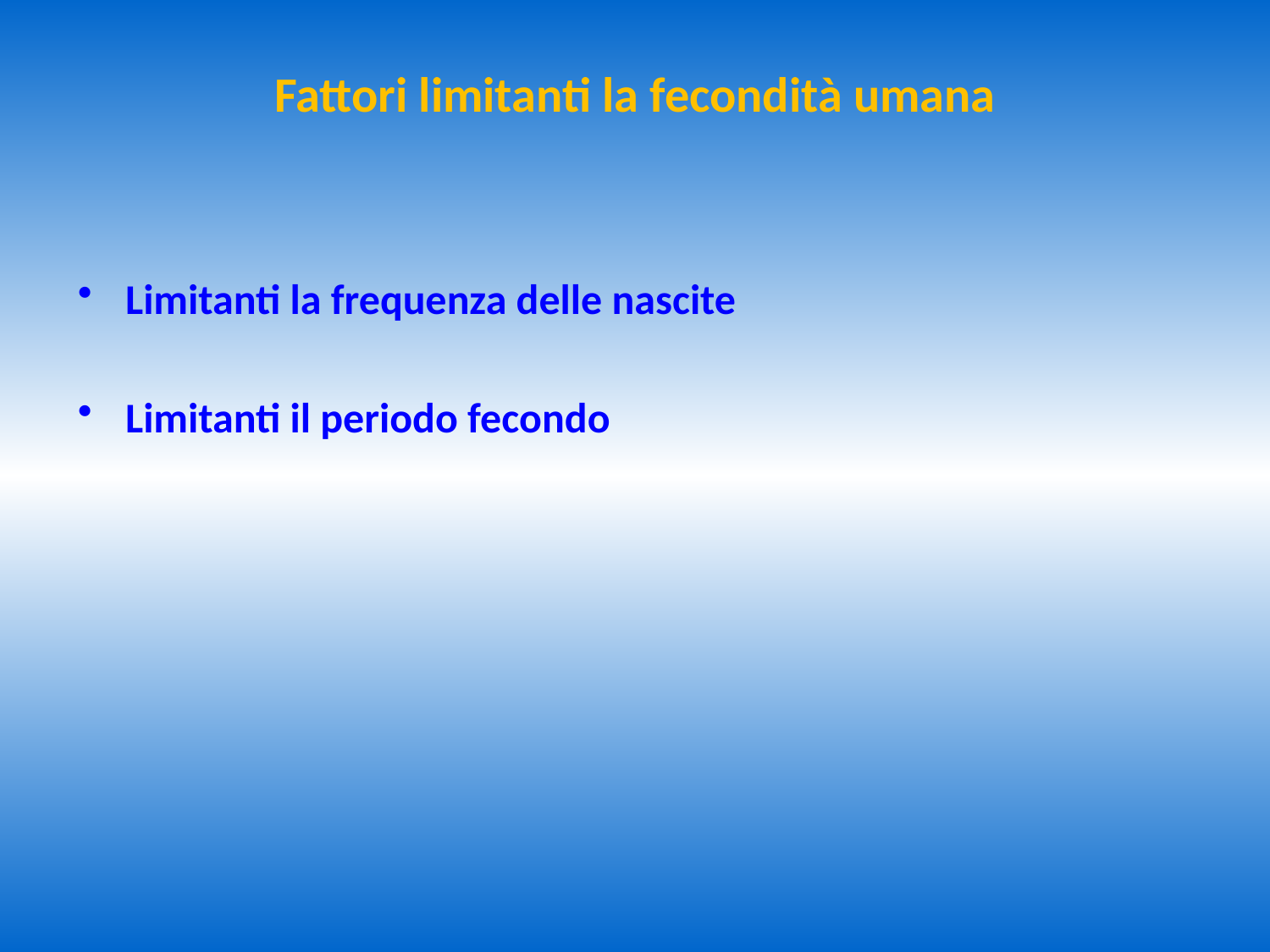

# Fattori limitanti la fecondità umana
Limitanti la frequenza delle nascite

Limitanti il periodo fecondo